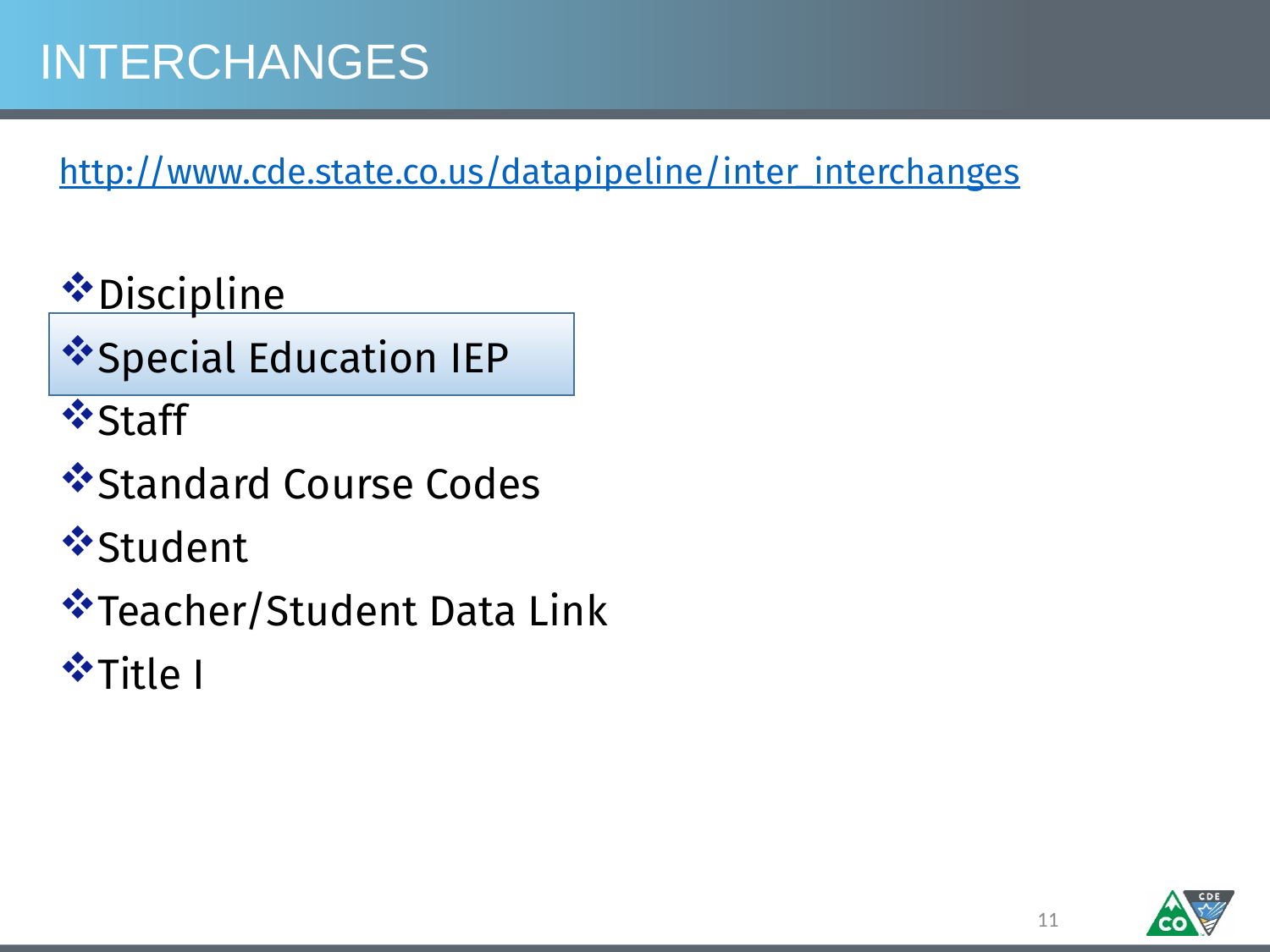

# INTERCHANGES
http://www.cde.state.co.us/datapipeline/inter_interchanges

Discipline
Special Education IEP
Staff
Standard Course Codes
Student
Teacher/Student Data Link
Title I